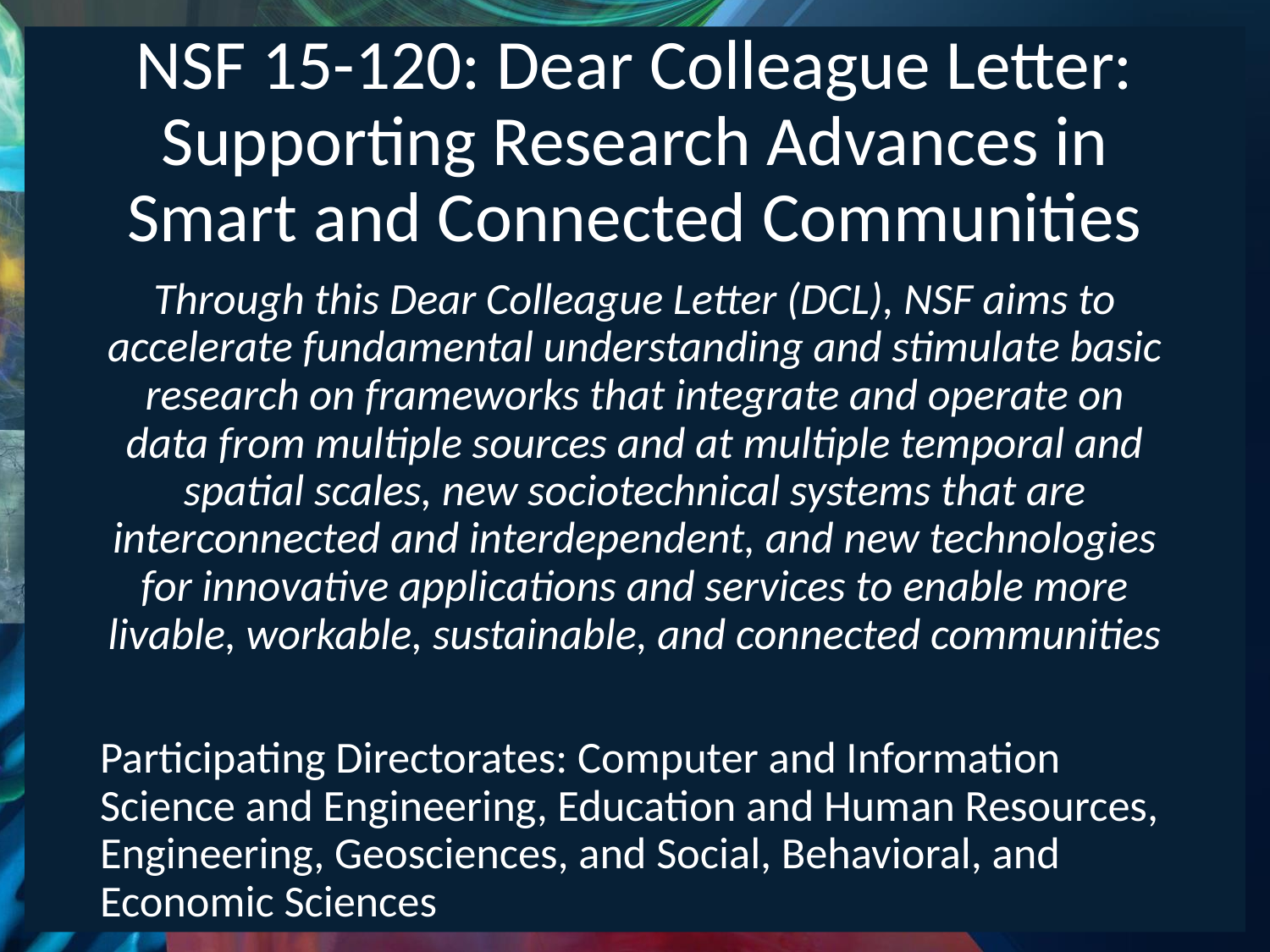

# NSF 15-120: Dear Colleague Letter: Supporting Research Advances in Smart and Connected Communities
Through this Dear Colleague Letter (DCL), NSF aims to accelerate fundamental understanding and stimulate basic research on frameworks that integrate and operate on data from multiple sources and at multiple temporal and spatial scales, new sociotechnical systems that are interconnected and interdependent, and new technologies for innovative applications and services to enable more livable, workable, sustainable, and connected communities

Participating Directorates: Computer and Information Science and Engineering, Education and Human Resources, Engineering, Geosciences, and Social, Behavioral, and Economic Sciences